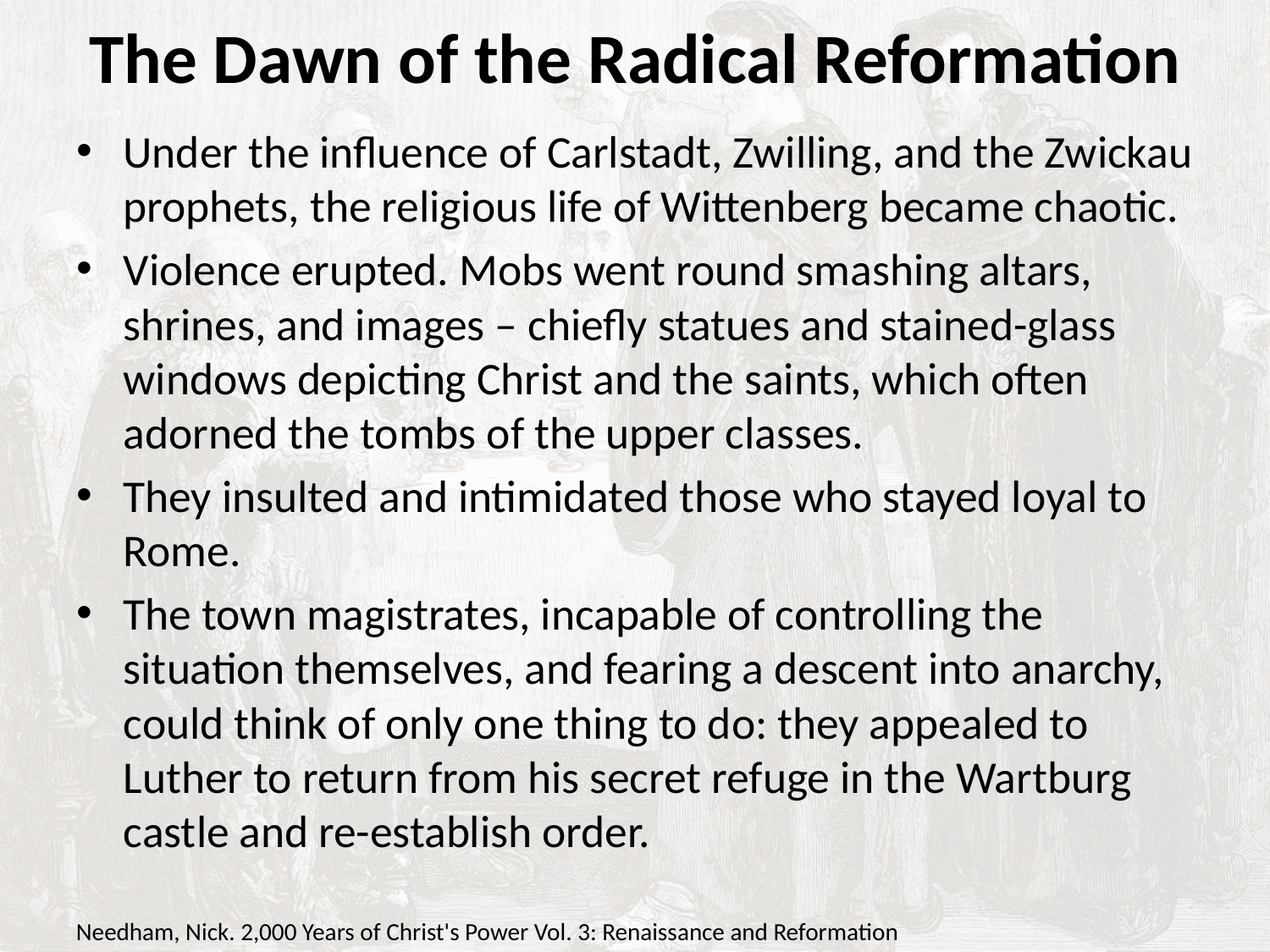

# The Dawn of the Radical Reformation
Under the influence of Carlstadt, Zwilling, and the Zwickau prophets, the religious life of Wittenberg became chaotic.
Violence erupted. Mobs went round smashing altars, shrines, and images – chiefly statues and stained-glass windows depicting Christ and the saints, which often adorned the tombs of the upper classes.
They insulted and intimidated those who stayed loyal to Rome.
The town magistrates, incapable of controlling the situation themselves, and fearing a descent into anarchy, could think of only one thing to do: they appealed to Luther to return from his secret refuge in the Wartburg castle and re-establish order.
Needham, Nick. 2,000 Years of Christ's Power Vol. 3: Renaissance and Reformation